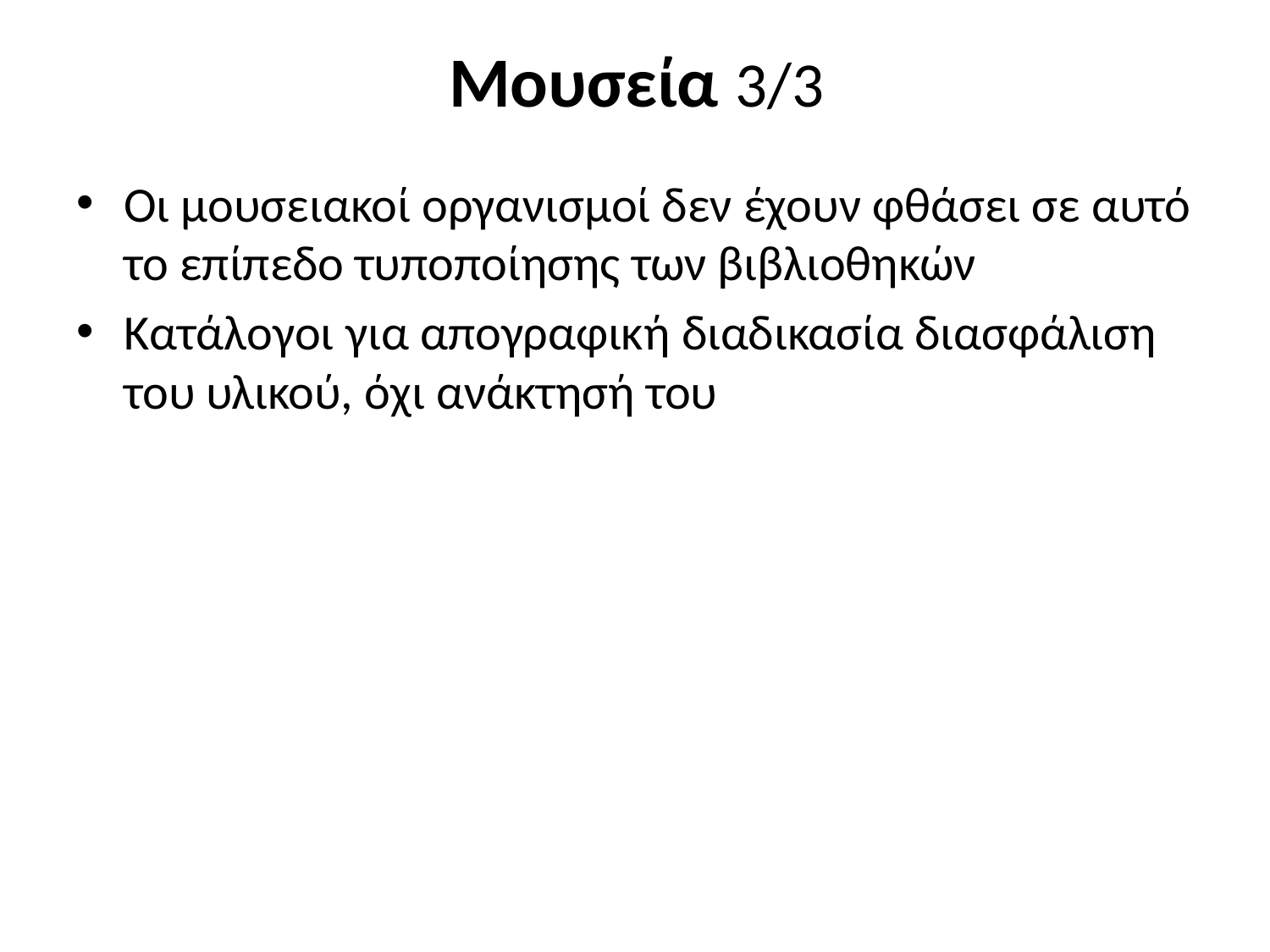

# Μουσεία 3/3
Οι μουσειακοί οργανισμοί δεν έχουν φθάσει σε αυτό το επίπεδο τυποποίησης των βιβλιοθηκών
Κατάλογοι για απογραφική διαδικασία διασφάλιση του υλικού, όχι ανάκτησή του